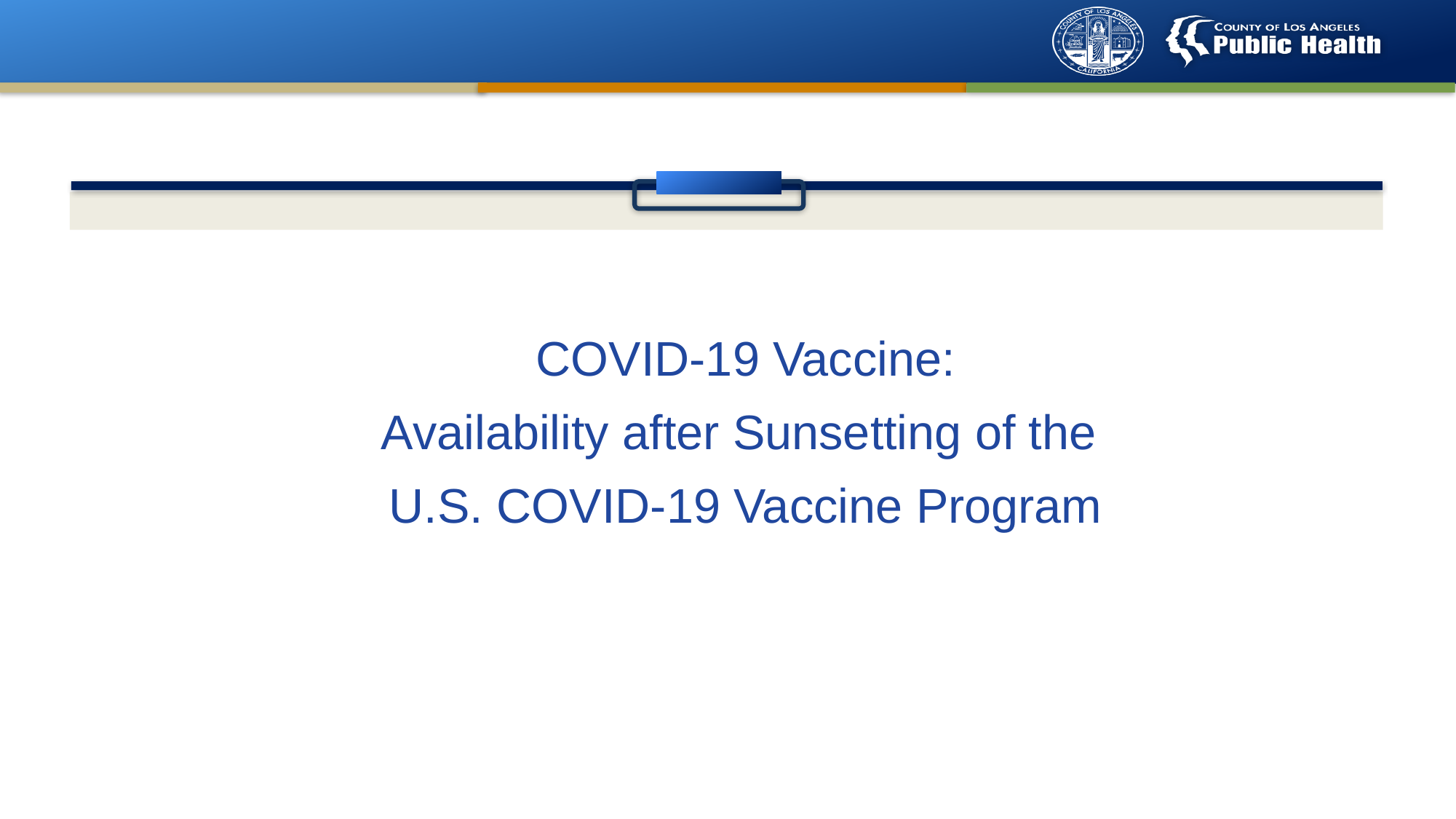

#

COVID-19 Vaccine:
Availability after Sunsetting of the
U.S. COVID-19 Vaccine Program

2